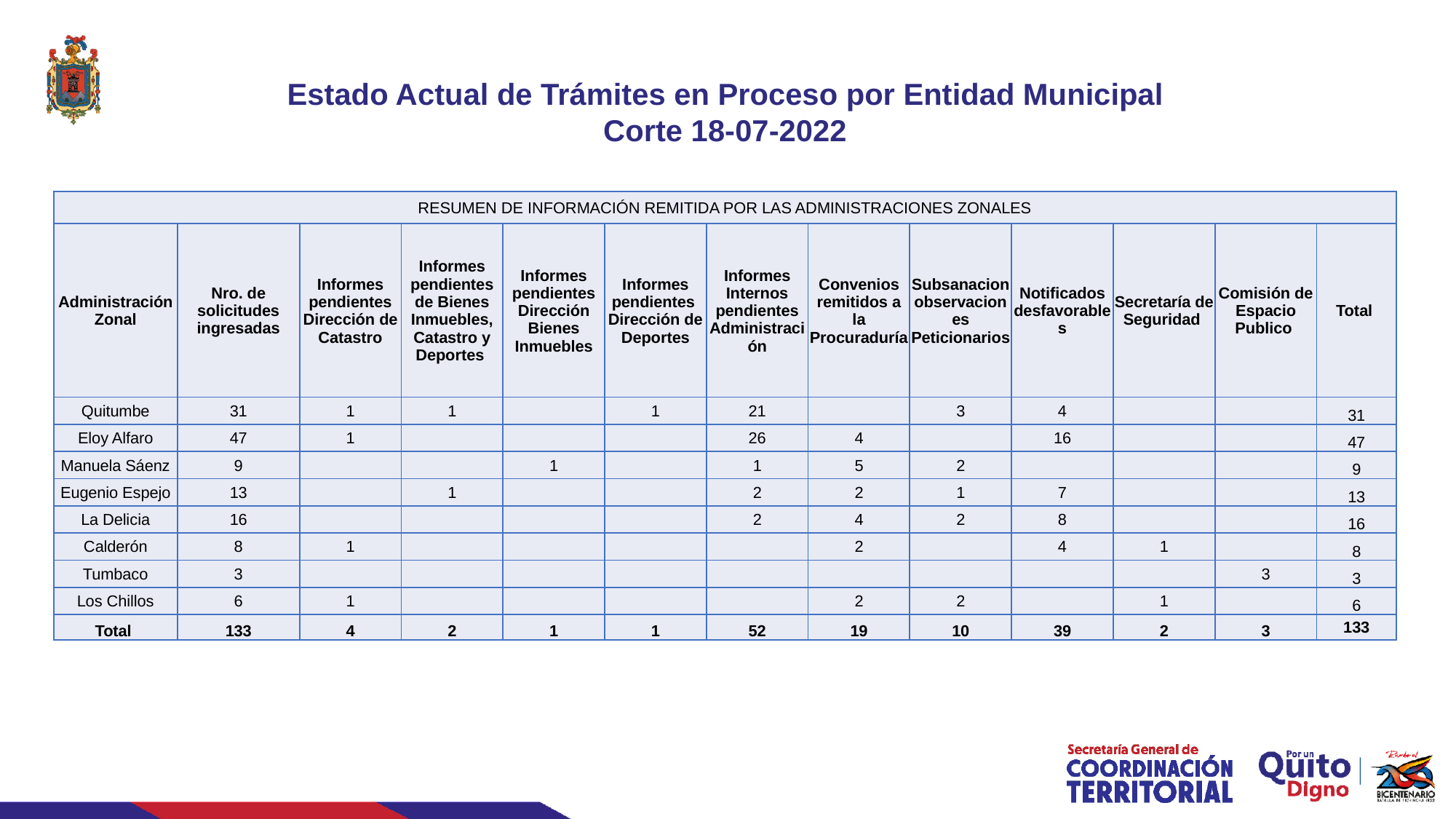

Estado Actual de Trámites en Proceso por Entidad Municipal
Corte 18-07-2022
| RESUMEN DE INFORMACIÓN REMITIDA POR LAS ADMINISTRACIONES ZONALES |  |  |  |  |  |  |  |  |  |  |  |  |
| --- | --- | --- | --- | --- | --- | --- | --- | --- | --- | --- | --- | --- |
| Administración Zonal | Nro. de solicitudes ingresadas | Informes pendientes Dirección de Catastro | Informes pendientes de Bienes Inmuebles, Catastro y Deportes | Informes pendientes Dirección Bienes Inmuebles | Informes pendientes Dirección de Deportes | Informes Internos pendientes Administración | Convenios remitidos a la Procuraduría | Subsanacion observaciones Peticionarios | Notificados desfavorables | Secretaría de Seguridad | Comisión de Espacio Publico | Total |
| Quitumbe | 31 | 1 | 1 |  | 1 | 21 |  | 3 | 4 |  |  | 31 |
| Eloy Alfaro | 47 | 1 |  |  |  | 26 | 4 |  | 16 |  |  | 47 |
| Manuela Sáenz | 9 |  |  | 1 |  | 1 | 5 | 2 |  |  |  | 9 |
| Eugenio Espejo | 13 |  | 1 |  |  | 2 | 2 | 1 | 7 |  |  | 13 |
| La Delicia | 16 |  |  |  |  | 2 | 4 | 2 | 8 |  |  | 16 |
| Calderón | 8 | 1 |  |  |  |  | 2 |  | 4 | 1 |  | 8 |
| Tumbaco | 3 |  |  |  |  |  |  |  |  |  | 3 | 3 |
| Los Chillos | 6 | 1 |  |  |  |  | 2 | 2 |  | 1 |  | 6 |
| Total | 133 | 4 | 2 | 1 | 1 | 52 | 19 | 10 | 39 | 2 | 3 | 133 |